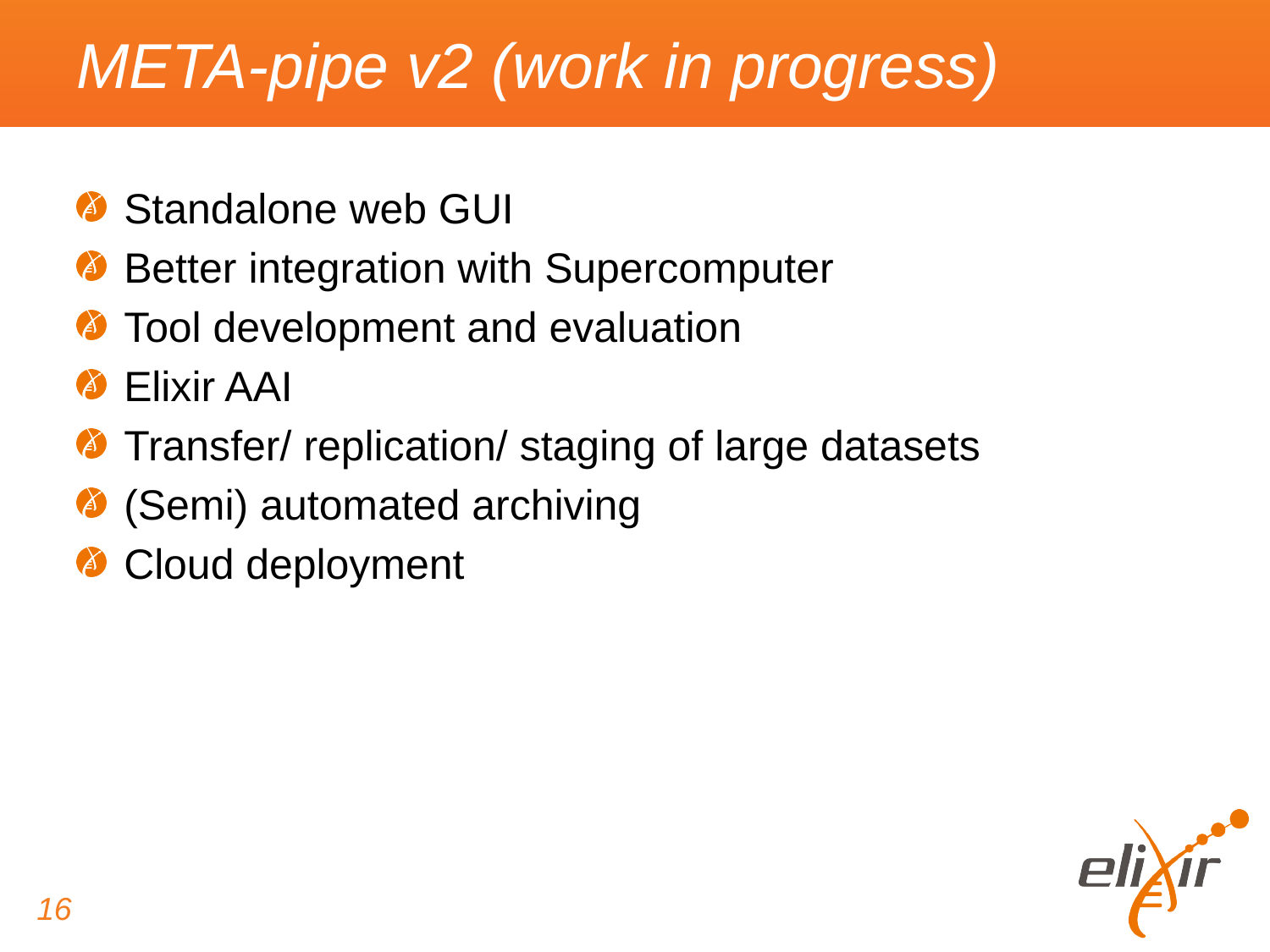

# META-pipe v2 (work in progress)
Standalone web GUI
Better integration with Supercomputer
Tool development and evaluation
Elixir AAI
Transfer/ replication/ staging of large datasets
(Semi) automated archiving
Cloud deployment
16